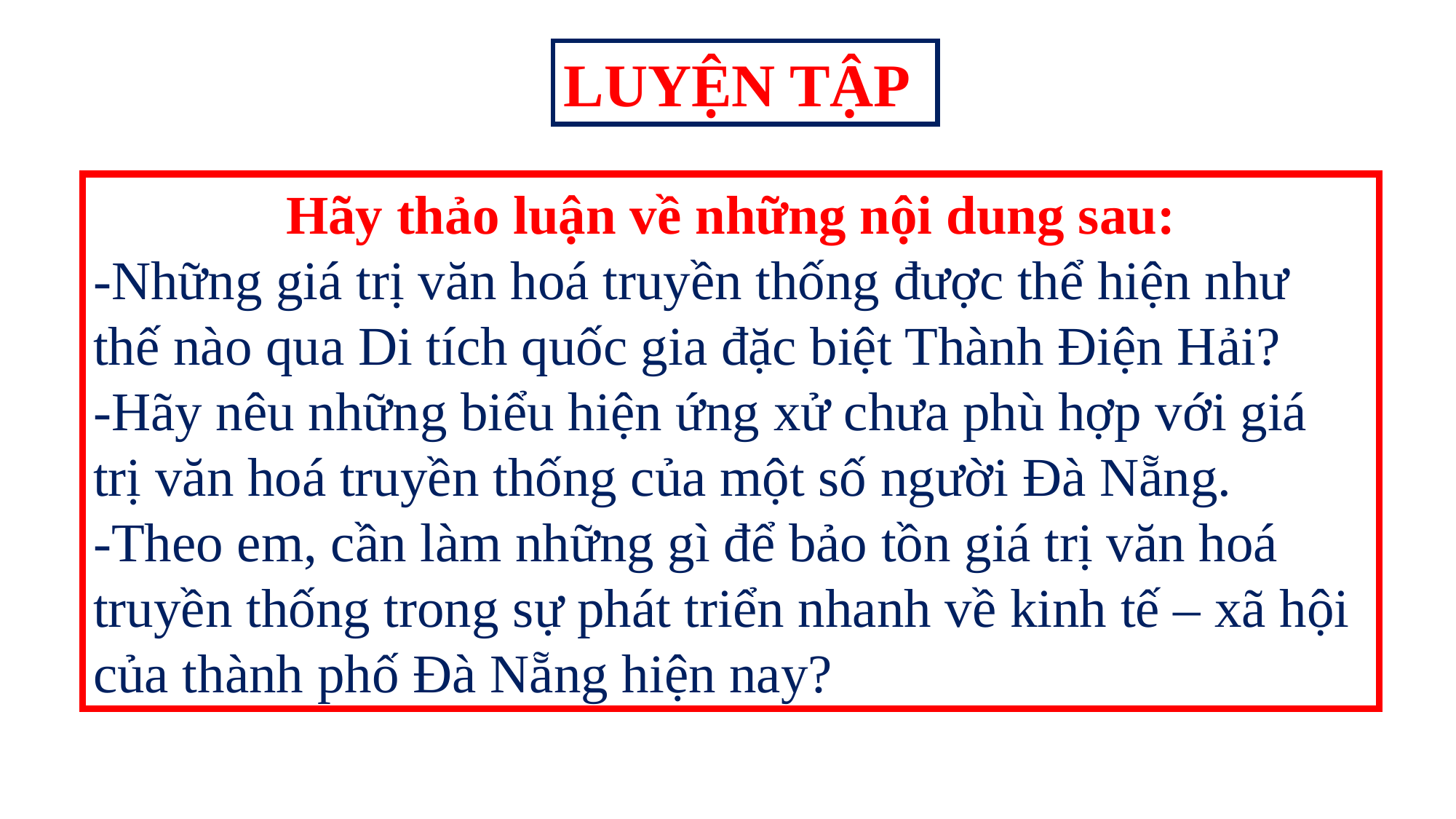

LUYỆN TẬP
Hãy thảo luận về những nội dung sau:
-Những giá trị văn hoá truyền thống được thể hiện như thế nào qua Di tích quốc gia đặc biệt Thành Điện Hải?
-Hãy nêu những biểu hiện ứng xử chưa phù hợp với giá trị văn hoá truyền thống của một số người Đà Nẵng.
-Theo em, cần làm những gì để bảo tồn giá trị văn hoá truyền thống trong sự phát triển nhanh về kinh tế – xã hội của thành phố Đà Nẵng hiện nay?